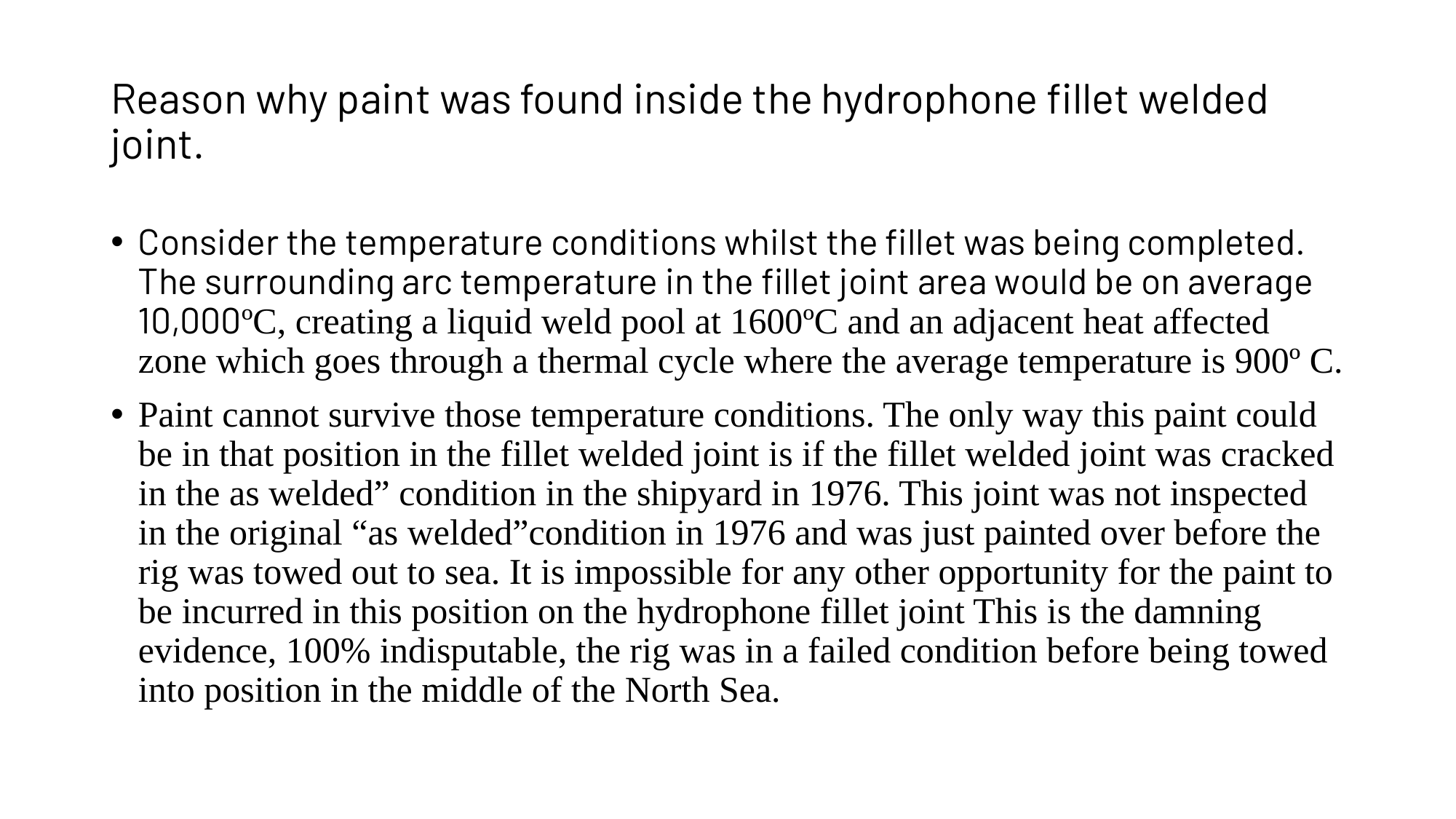

# Reason why paint was found inside the hydrophone fillet welded joint.
Consider the temperature conditions whilst the fillet was being completed. The surrounding arc temperature in the fillet joint area would be on average 10,000ºC, creating a liquid weld pool at 1600ºC and an adjacent heat affected zone which goes through a thermal cycle where the average temperature is 900º C.
Paint cannot survive those temperature conditions. The only way this paint could be in that position in the fillet welded joint is if the fillet welded joint was cracked in the as welded” condition in the shipyard in 1976. This joint was not inspected in the original “as welded”condition in 1976 and was just painted over before the rig was towed out to sea. It is impossible for any other opportunity for the paint to be incurred in this position on the hydrophone fillet joint This is the damning evidence, 100% indisputable, the rig was in a failed condition before being towed into position in the middle of the North Sea.